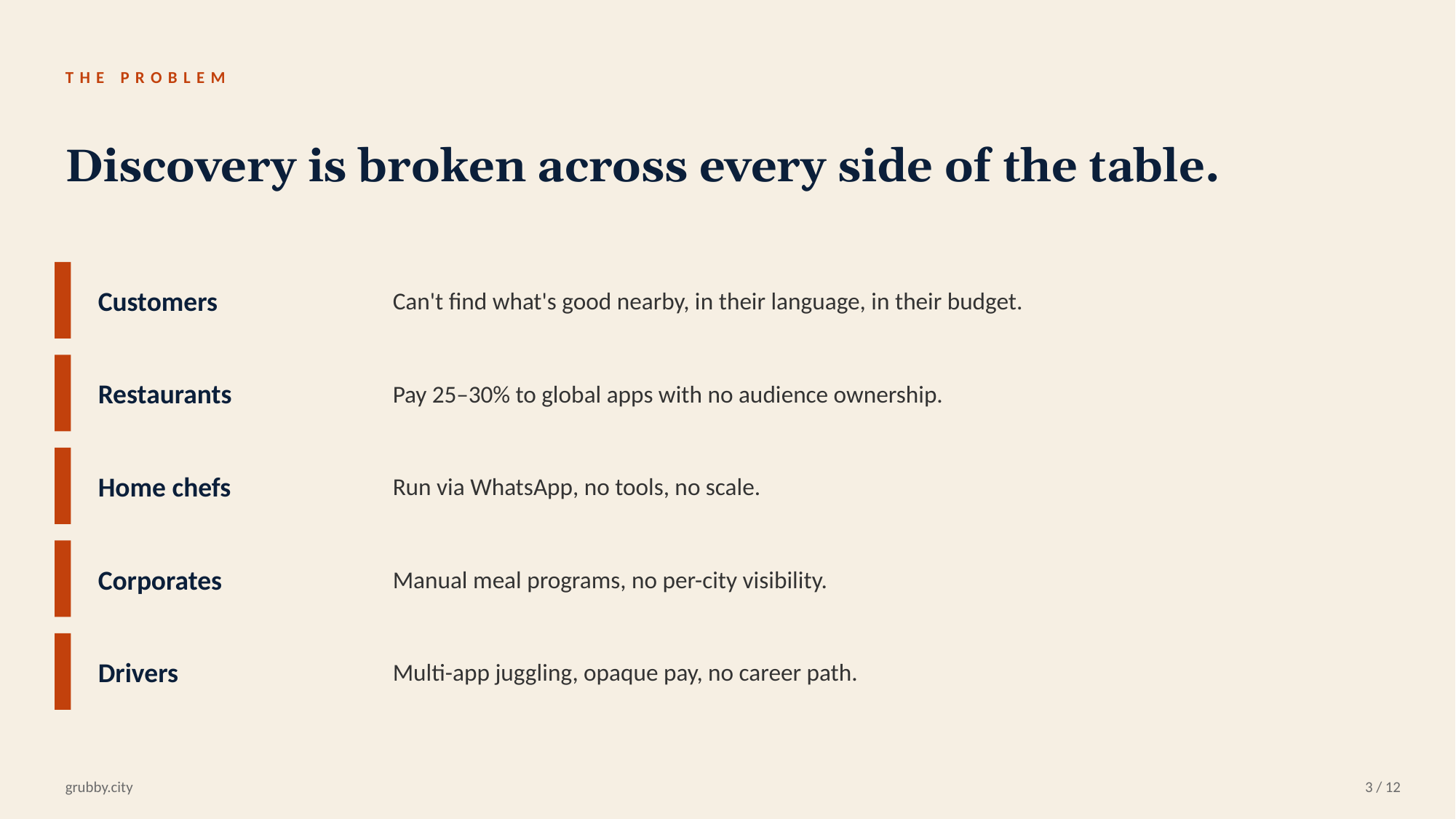

THE PROBLEM
Discovery is broken across every side of the table.

Customers
Can't find what's good nearby, in their language, in their budget.

Restaurants
Pay 25–30% to global apps with no audience ownership.

Home chefs
Run via WhatsApp, no tools, no scale.

Corporates
Manual meal programs, no per-city visibility.

Drivers
Multi-app juggling, opaque pay, no career path.
grubby.city
3 / 12